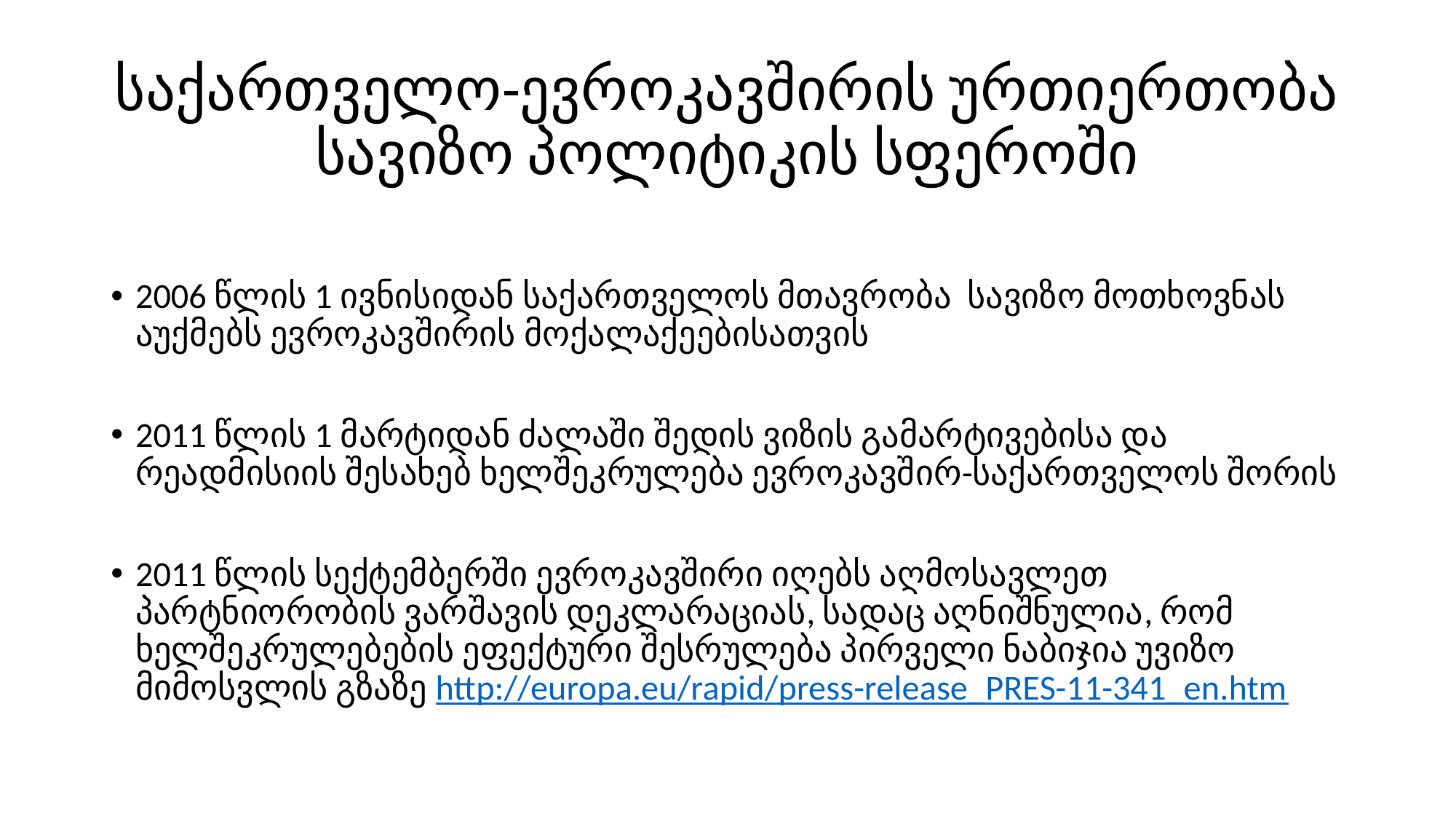

# საქართველო-ევროკავშირის ურთიერთობა სავიზო პოლიტიკის სფეროში

2006 წლის 1 ივნისიდან საქართველოს მთავრობა  სავიზო მოთხოვნას აუქმებს ევროკავშირის მოქალაქეებისათვის

2011 წლის 1 მარტიდან ძალაში შედის ვიზის გამარტივებისა და რეადმისიის შესახებ ხელშეკრულება ევროკავშირ-საქართველოს შორის

2011 წლის სექტემბერში ევროკავშირი იღებს აღმოსავლეთ პარტნიორობის ვარშავის დეკლარაციას, სადაც აღნიშნულია, რომ ხელშეკრულებების ეფექტური შესრულება პირველი ნაბიჯია უვიზო მიმოსვლის გზაზე http://europa.eu/rapid/press-release_PRES-11-341_en.htm